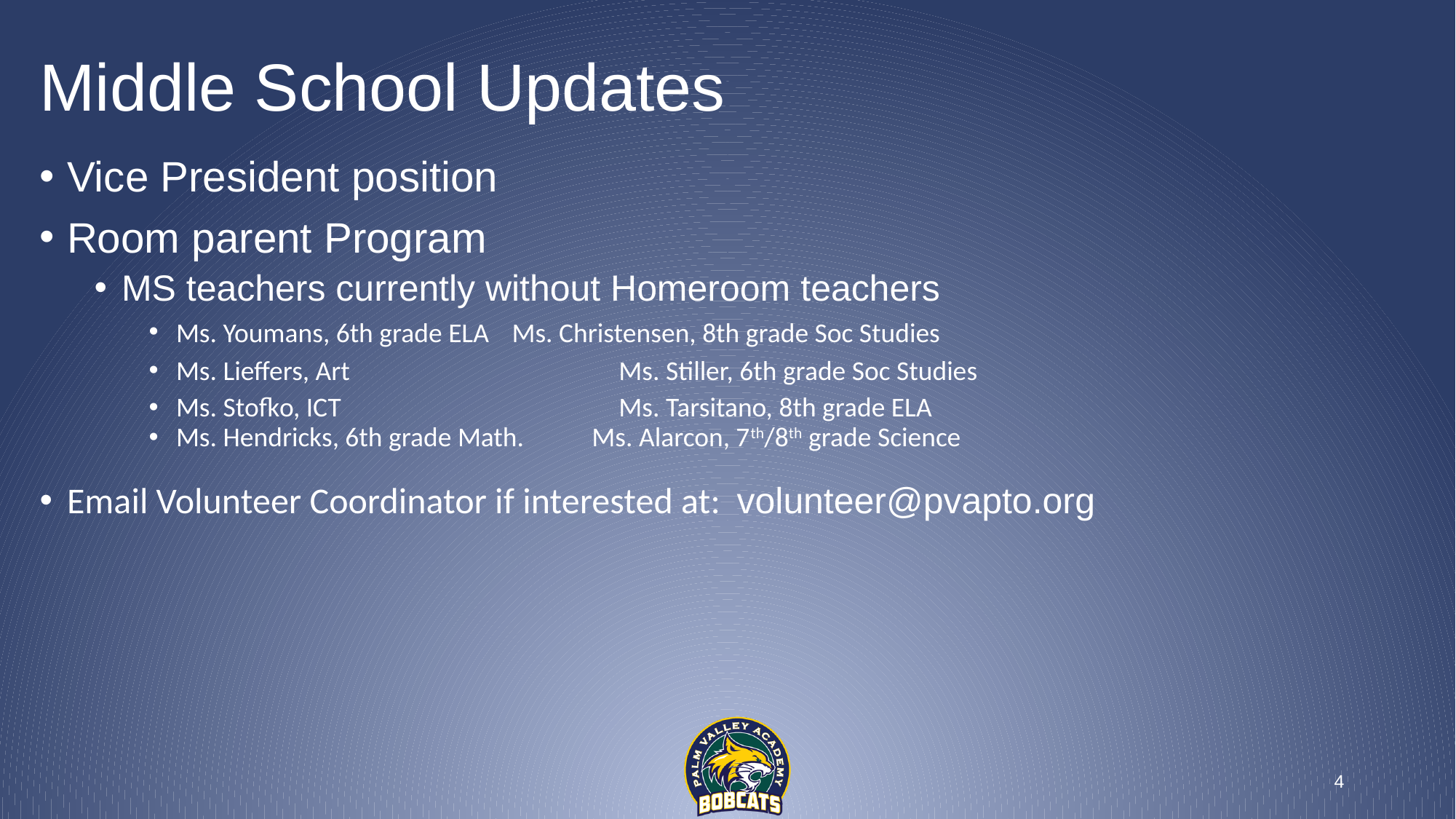

# Middle School Updates
Vice President position
Room parent Program
MS teachers currently without Homeroom teachers
Ms. Youmans, 6th grade ELA	 Ms. Christensen, 8th grade Soc Studies
Ms. Lieffers, Art			 Ms. Stiller, 6th grade Soc Studies
Ms. Stofko, ICT			 Ms. Tarsitano, 8th grade ELA
Ms. Hendricks, 6th grade Math.           Ms. Alarcon, 7th/8th grade Science

Email Volunteer Coordinator if interested at:  volunteer@pvapto.org

4